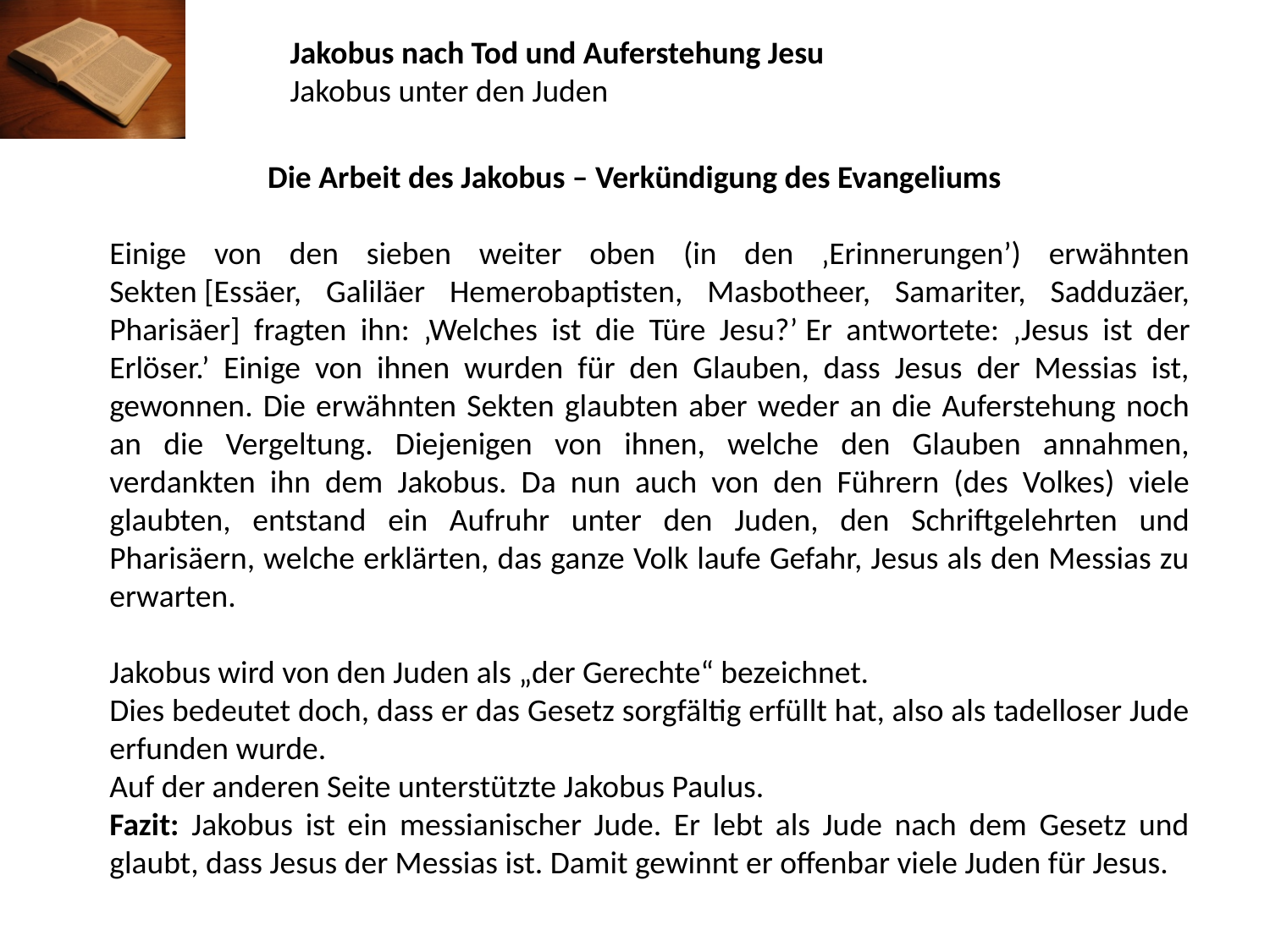

Jakobus nach Tod und Auferstehung Jesu
Jakobus unter den Juden
Die Arbeit des Jakobus – Verkündigung des Evangeliums
Einige von den sieben weiter oben (in den ‚Erinnerungen’) erwähnten Sekten [Essäer, Galiläer Hemerobaptisten, Masbotheer, Samariter, Sadduzäer, Pharisäer] fragten ihn: ‚Welches ist die Türe Jesu?’ Er antwortete: ‚Jesus ist der Erlöser.’ Einige von ihnen wurden für den Glauben, dass Jesus der Messias ist, gewonnen. Die erwähnten Sekten glaubten aber weder an die Auferstehung noch an die Vergeltung. Diejenigen von ihnen, welche den Glauben annahmen, verdankten ihn dem Jakobus. Da nun auch von den Führern (des Volkes) viele glaubten, entstand ein Aufruhr unter den Juden, den Schriftgelehrten und Pharisäern, welche erklärten, das ganze Volk laufe Gefahr, Jesus als den Messias zu erwarten.

Jakobus wird von den Juden als „der Gerechte“ bezeichnet.
Dies bedeutet doch, dass er das Gesetz sorgfältig erfüllt hat, also als tadelloser Jude erfunden wurde.
Auf der anderen Seite unterstützte Jakobus Paulus.
Fazit: Jakobus ist ein messianischer Jude. Er lebt als Jude nach dem Gesetz und glaubt, dass Jesus der Messias ist. Damit gewinnt er offenbar viele Juden für Jesus.